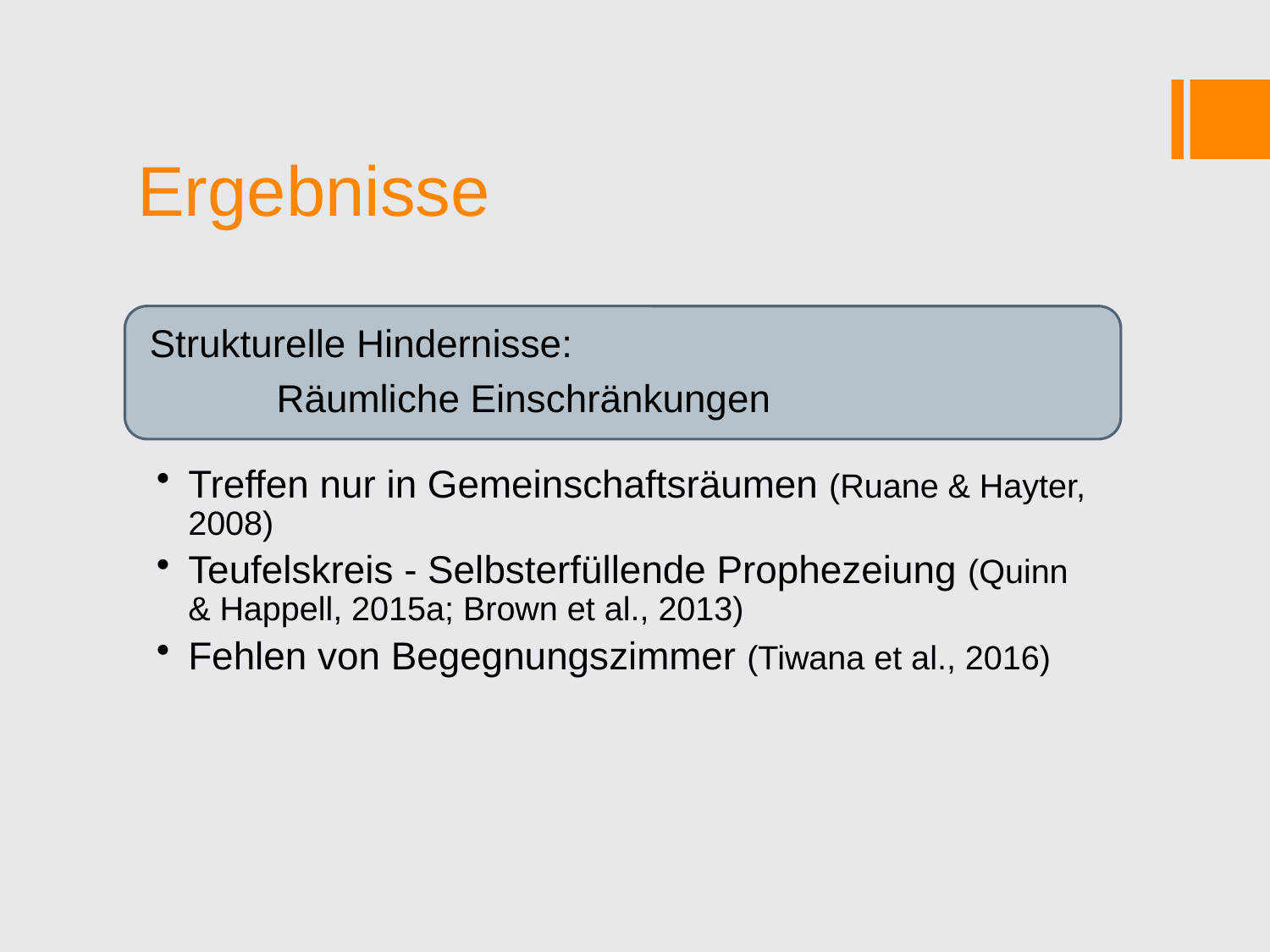

# Ergebnisse
Strukturelle Hindernisse:
	Räumliche Einschränkungen
Treffen nur in Gemeinschaftsräumen (Ruane & Hayter, 2008)
Teufelskreis - Selbsterfüllende Prophezeiung (Quinn & Happell, 2015a; Brown et al., 2013)
Fehlen von Begegnungszimmer (Tiwana et al., 2016)